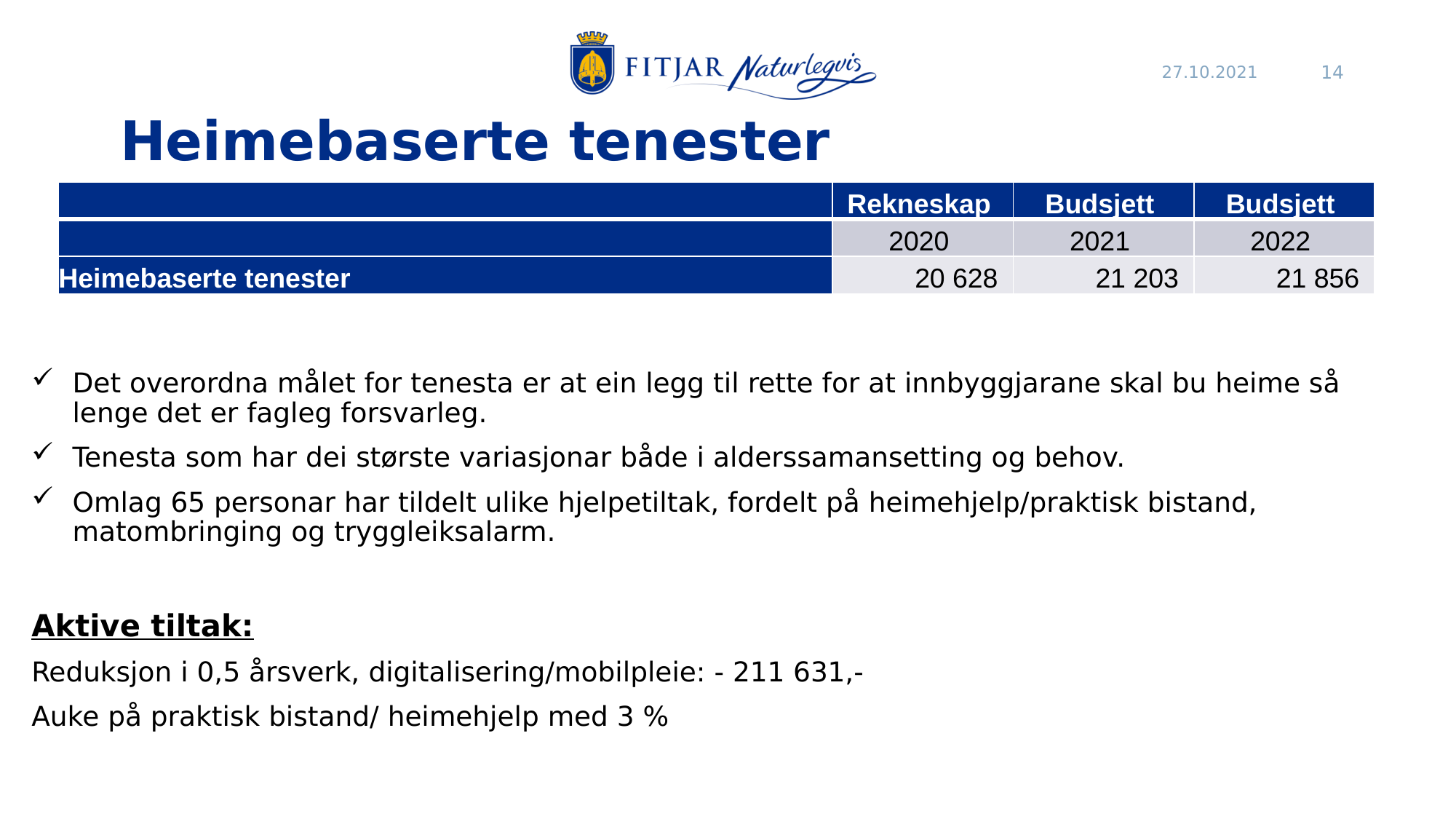

27.10.2021
14
# Heimebaserte tenester

Det overordna målet for tenesta er at ein legg til rette for at innbyggjarane skal bu heime så lenge det er fagleg forsvarleg.
Tenesta som har dei største variasjonar både i alderssamansetting og behov.
Omlag 65 personar har tildelt ulike hjelpetiltak, fordelt på heimehjelp/praktisk bistand, matombringing og tryggleiksalarm.

Aktive tiltak:
Reduksjon i 0,5 årsverk, digitalisering/mobilpleie: - 211 631,-
Auke på praktisk bistand/ heimehjelp med 3 %
|  | Rekneskap | Budsjett | Budsjett |
| --- | --- | --- | --- |
|  | 2020 | 2021 | 2022 |
| Heimebaserte tenester | 20 628 | 21 203 | 21 856 |